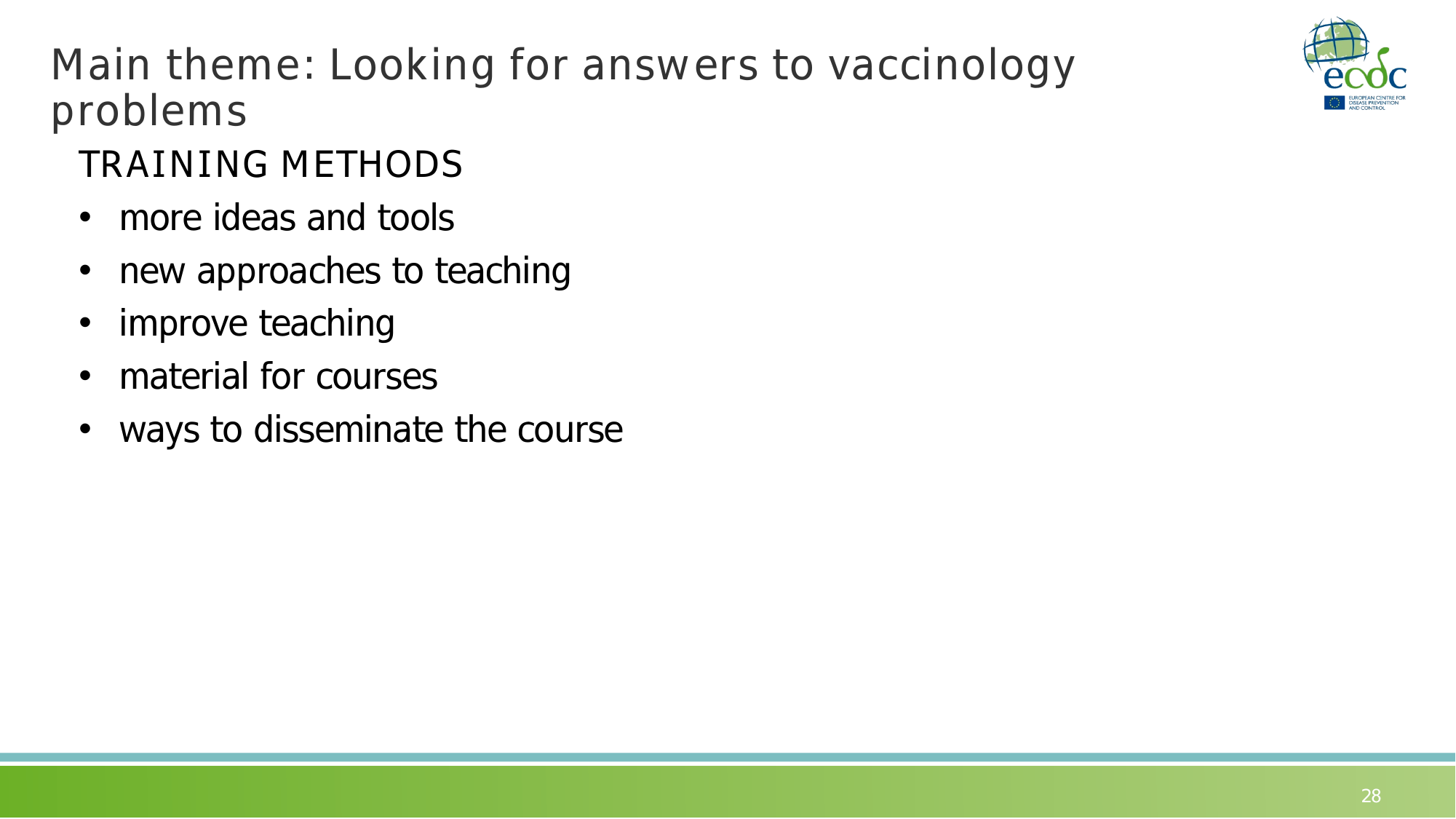

# Main theme: Looking for answers to vaccinology problems
TRAINING METHODS
more ideas and tools
new approaches to teaching
improve teaching
material for courses
ways to disseminate the course

28